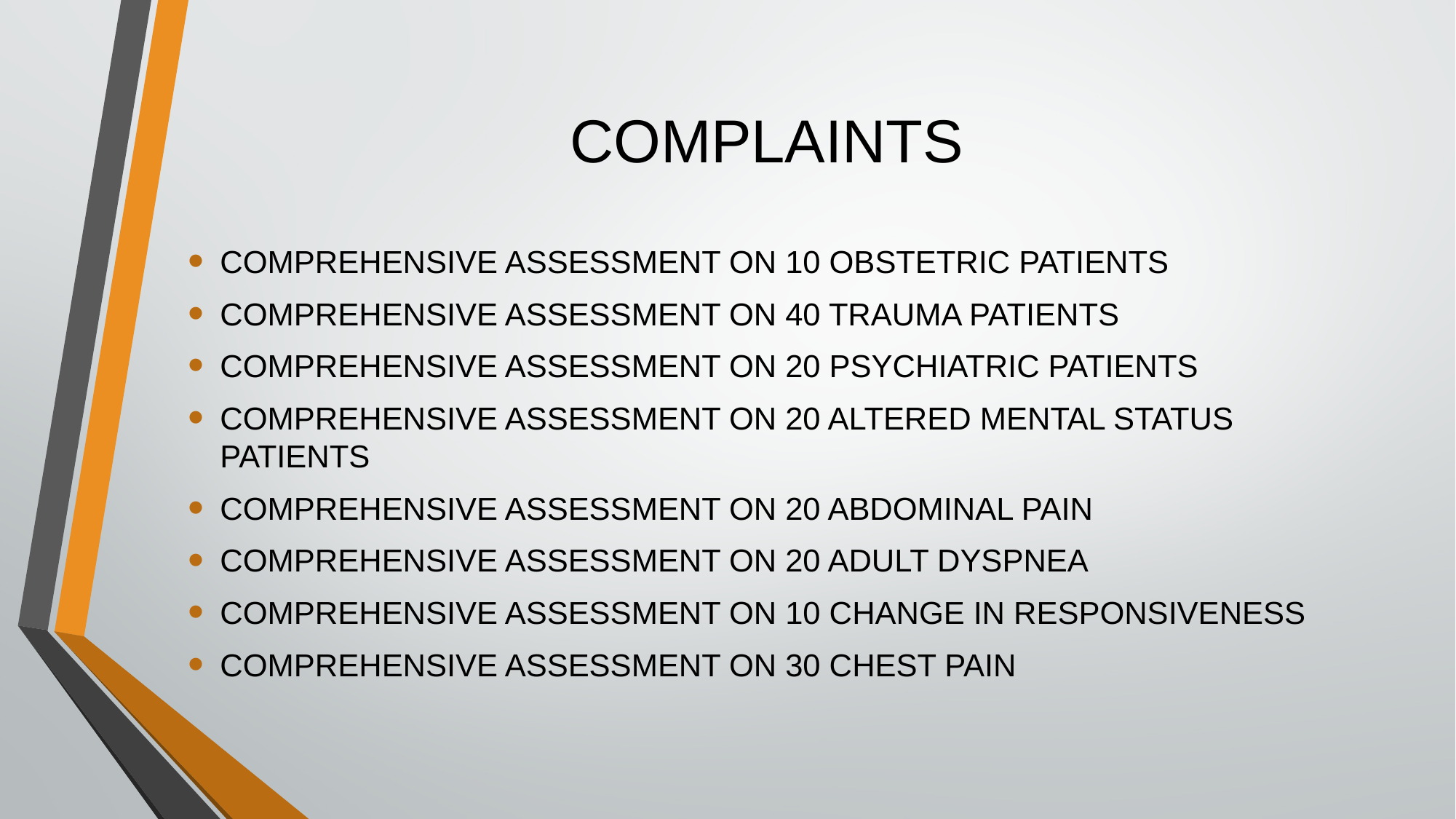

# COMPLAINTS
COMPREHENSIVE ASSESSMENT ON 10 OBSTETRIC PATIENTS
COMPREHENSIVE ASSESSMENT ON 40 TRAUMA PATIENTS
COMPREHENSIVE ASSESSMENT ON 20 PSYCHIATRIC PATIENTS
COMPREHENSIVE ASSESSMENT ON 20 ALTERED MENTAL STATUS PATIENTS
COMPREHENSIVE ASSESSMENT ON 20 ABDOMINAL PAIN
COMPREHENSIVE ASSESSMENT ON 20 ADULT DYSPNEA
COMPREHENSIVE ASSESSMENT ON 10 CHANGE IN RESPONSIVENESS
COMPREHENSIVE ASSESSMENT ON 30 CHEST PAIN